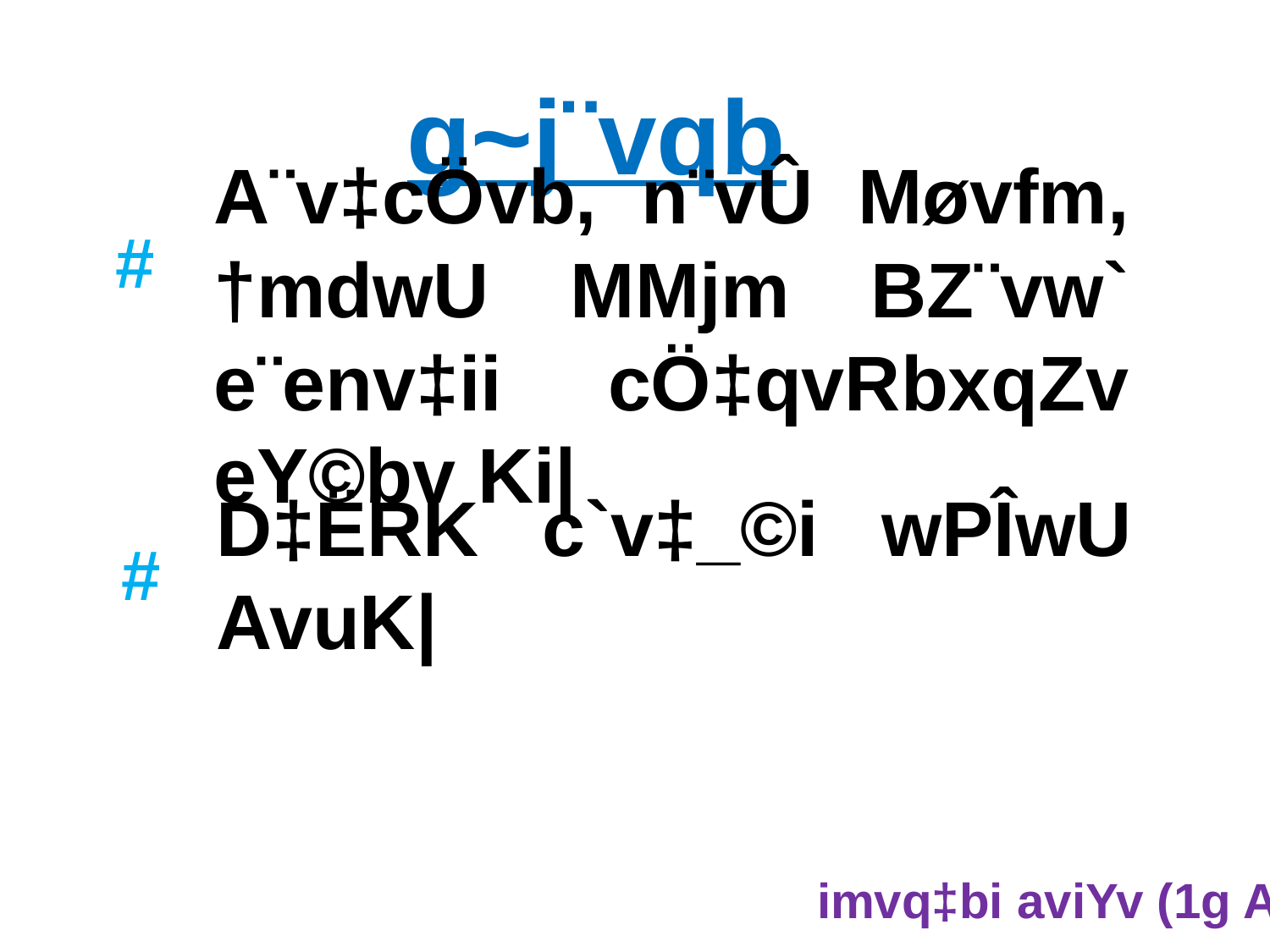

g~j¨vqb
A¨v‡cÖvb, n¨vÛ Møvfm, †mdwU MMjm BZ¨vw` e¨env‡ii cÖ‡qvRbxqZv eY©bv Ki|
#
D‡ËRK c`v‡_©i wPÎwU AvuK|
#
imvq‡bi aviYv (1g Aa¨vq)